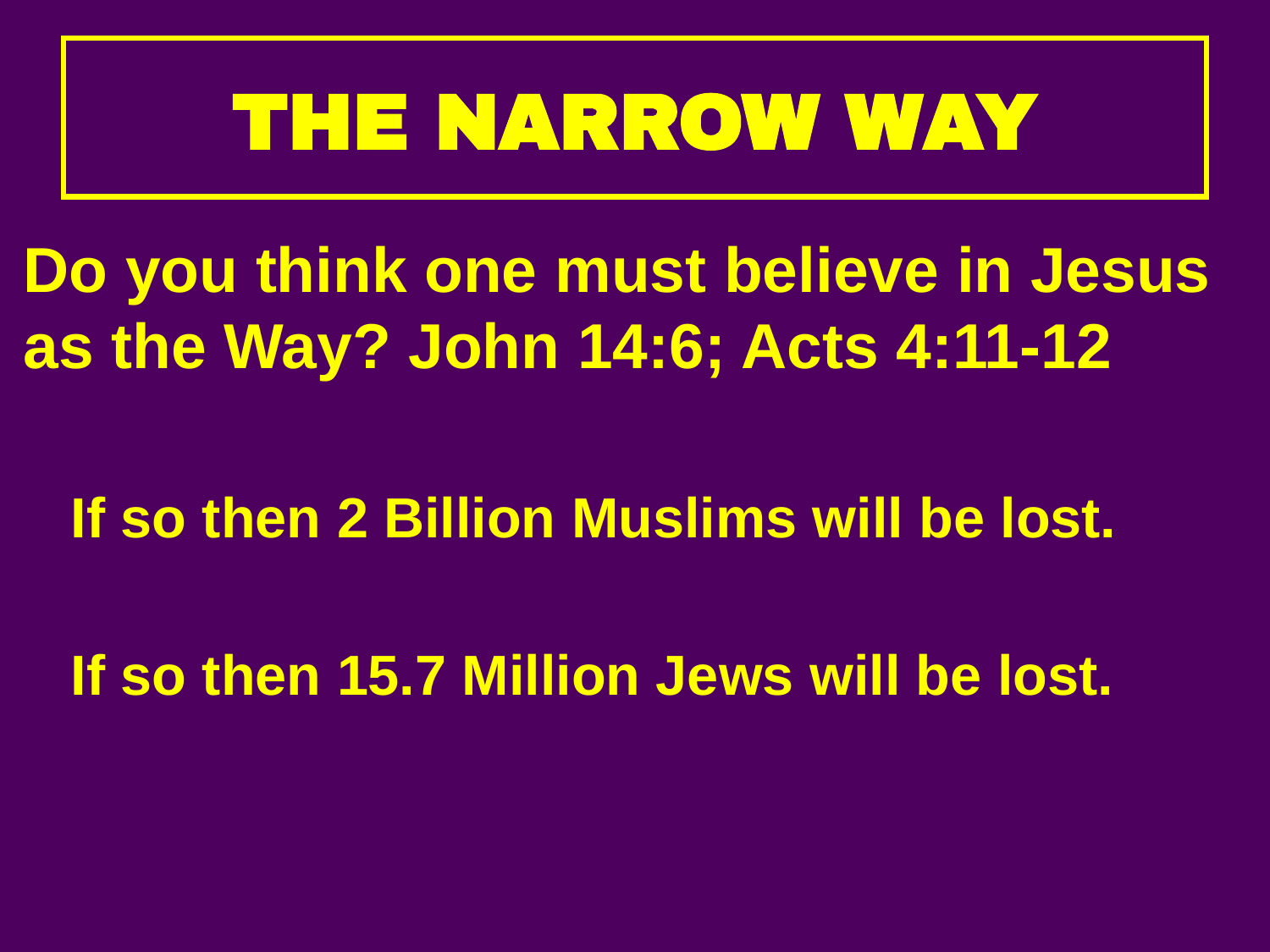

# THE NARROW WAY
Do you think one must believe in Jesus as the Way? John 14:6; Acts 4:11-12

	If so then 2 Billion Muslims will be lost.

	If so then 15.7 Million Jews will be lost.